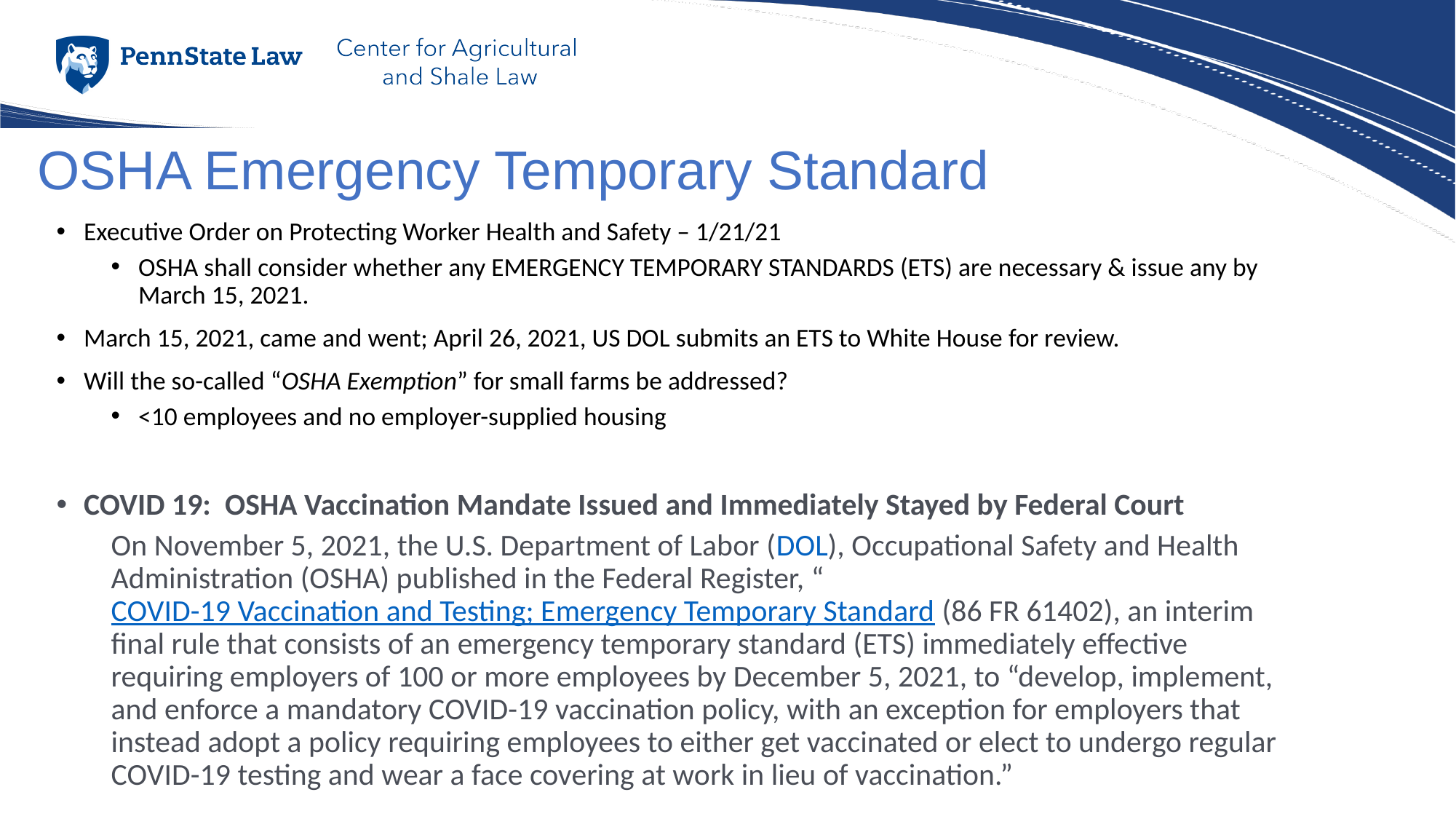

# OSHA Emergency Temporary Standard
Executive Order on Protecting Worker Health and Safety – 1/21/21
OSHA shall consider whether any EMERGENCY TEMPORARY STANDARDS (ETS) are necessary & issue any by March 15, 2021.
March 15, 2021, came and went; April 26, 2021, US DOL submits an ETS to White House for review.
Will the so-called “OSHA Exemption” for small farms be addressed?
<10 employees and no employer-supplied housing

COVID 19:  OSHA Vaccination Mandate Issued and Immediately Stayed by Federal Court
On November 5, 2021, the U.S. Department of Labor (DOL), Occupational Safety and Health Administration (OSHA) published in the Federal Register, “COVID-19 Vaccination and Testing; Emergency Temporary Standard (86 FR 61402), an interim final rule that consists of an emergency temporary standard (ETS) immediately effective requiring employers of 100 or more employees by December 5, 2021, to “develop, implement, and enforce a mandatory COVID-19 vaccination policy, with an exception for employers that instead adopt a policy requiring employees to either get vaccinated or elect to undergo regular COVID-19 testing and wear a face covering at work in lieu of vaccination.”